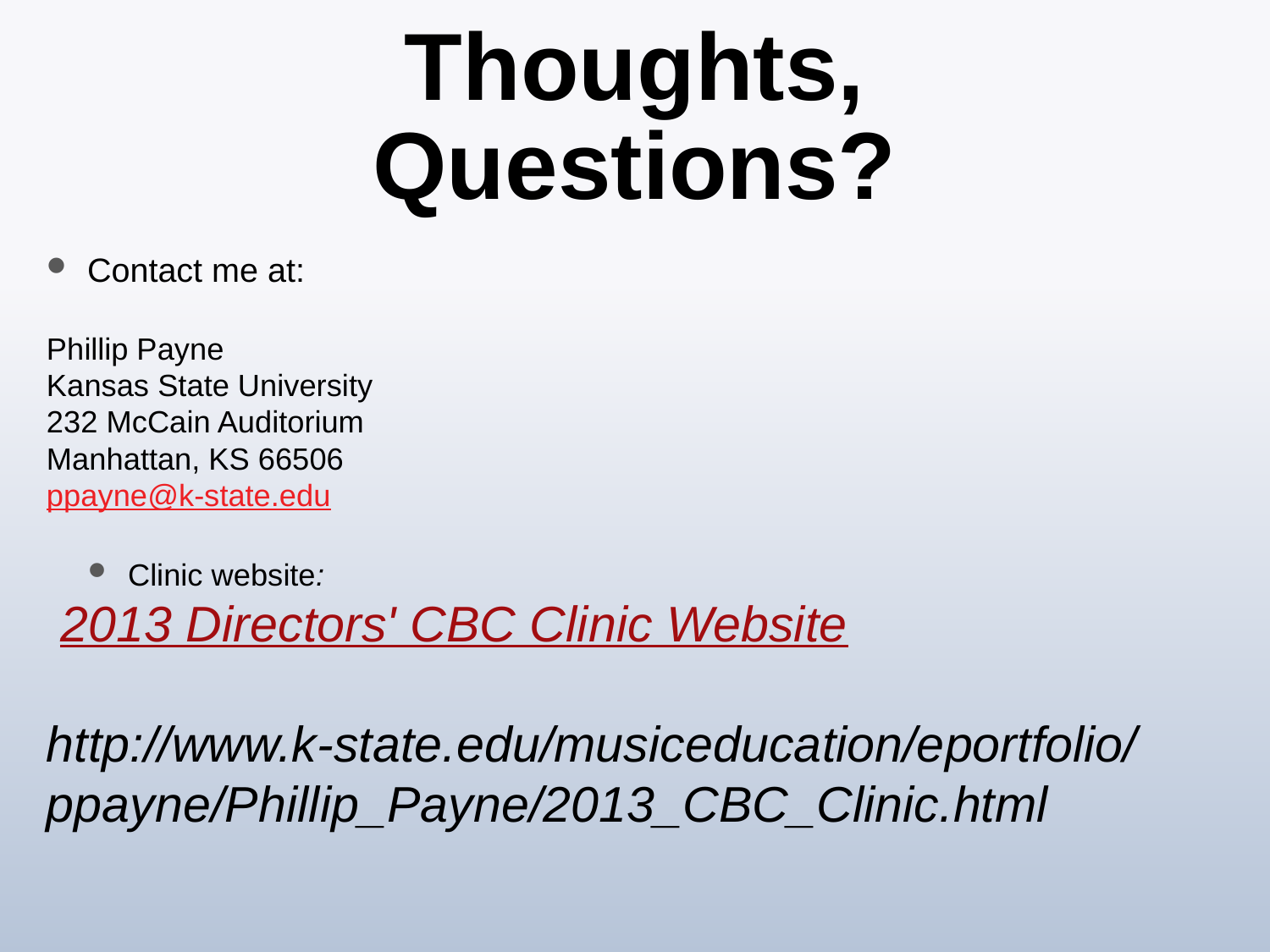

# Thoughts, Questions?
Contact me at:

Phillip Payne
Kansas State University
232 McCain Auditorium
Manhattan, KS 66506
ppayne@k-state.edu

Clinic website:
 2013 Directors' CBC Clinic Website

http://www.k-state.edu/musiceducation/eportfolio/ppayne/Phillip_Payne/2013_CBC_Clinic.html